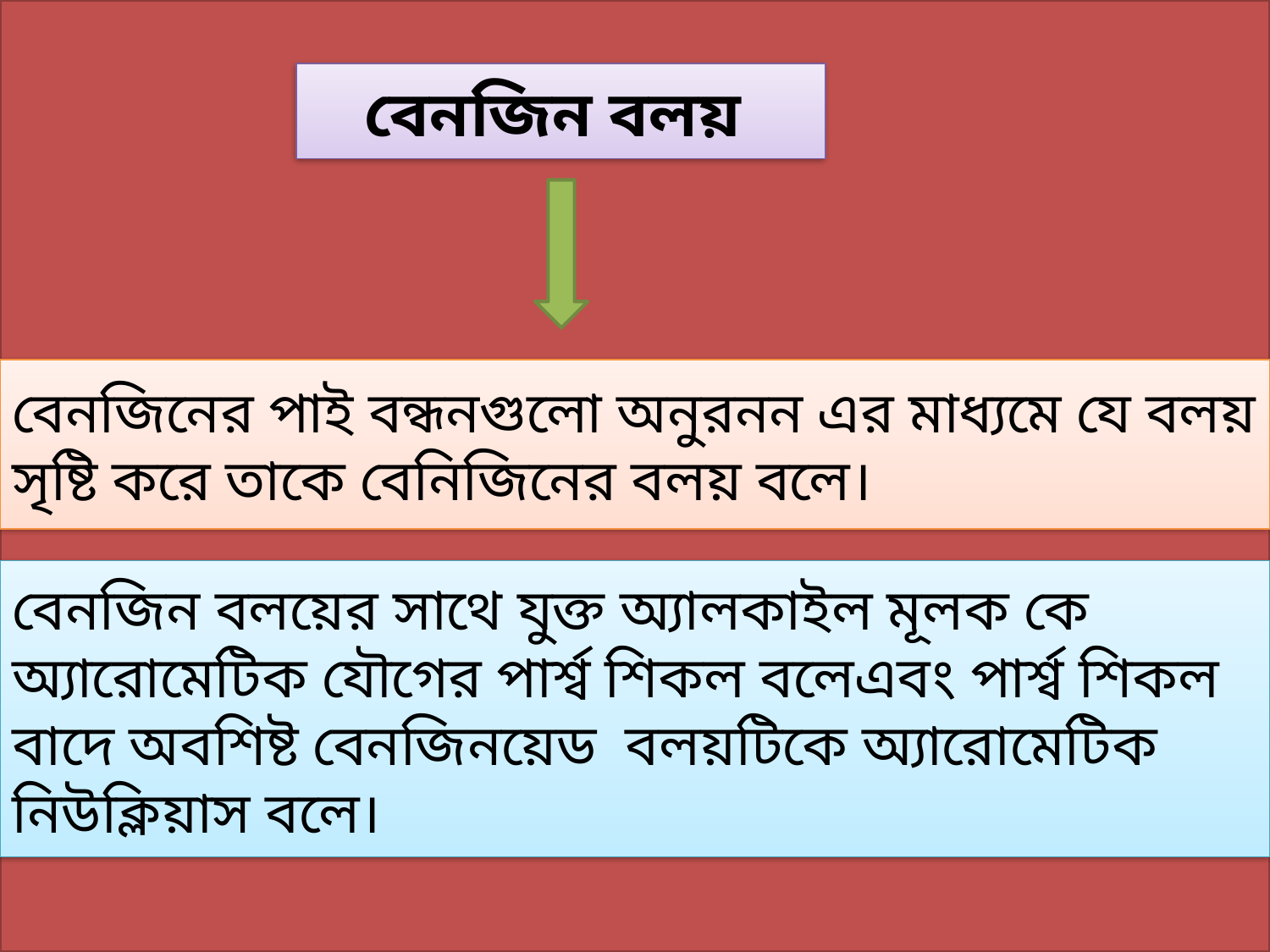

বেনজিন বলয়

বেনজিনের পাই বন্ধনগুলো অনুরনন এর মাধ্যমে যে বলয় সৃষ্টি করে তাকে বেনিজিনের বলয় বলে।
বেনজিন বলয়ের সাথে যুক্ত অ্যালকাইল মূলক কে অ্যারোমেটিক যৌগের পার্শ্ব শিকল বলেএবং পার্শ্ব শিকল বাদে অবশিষ্ট বেনজিনয়েড  বলয়টিকে অ্যারোমেটিক নিউক্লিয়াস বলে।